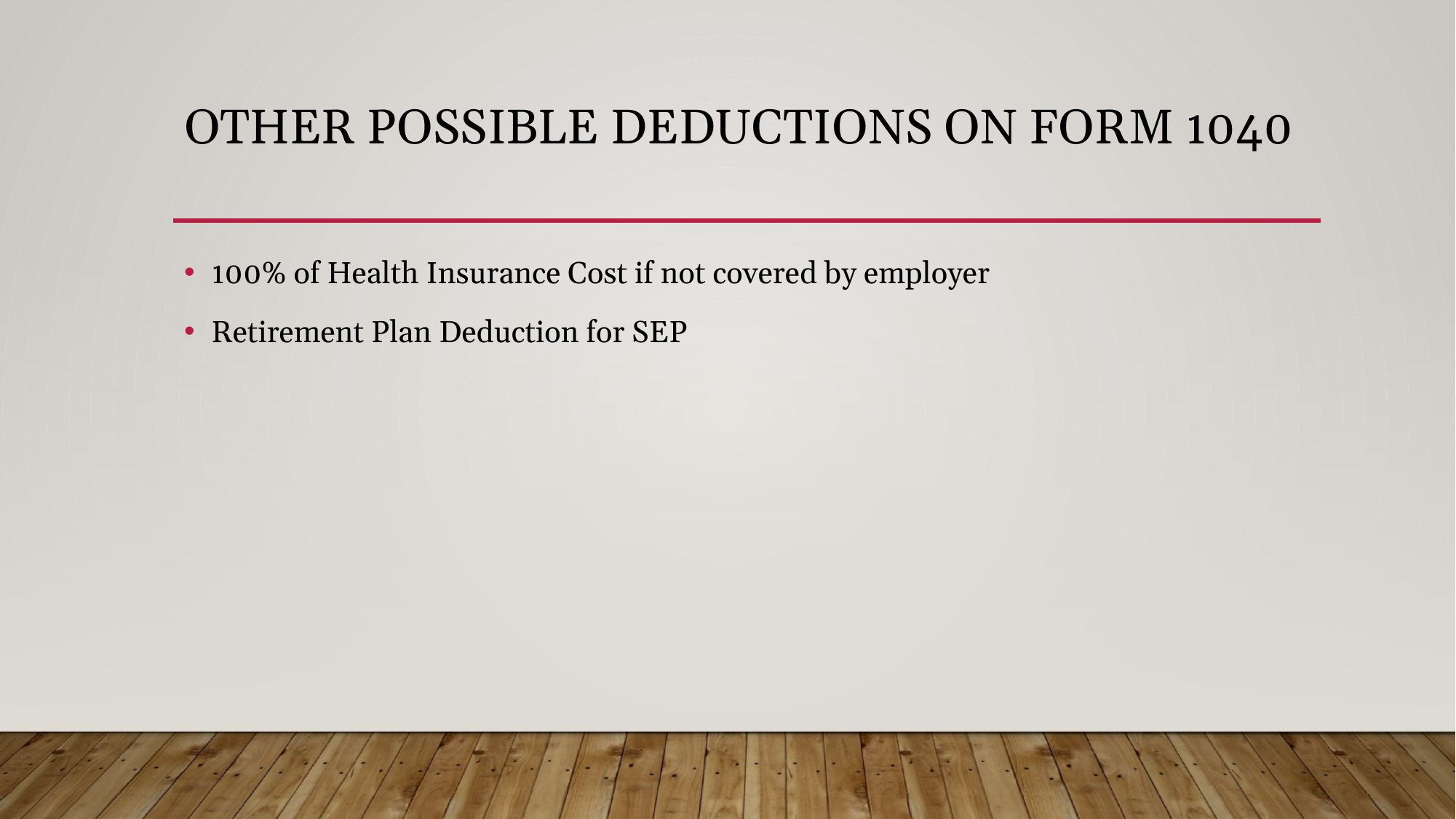

# Other Possible Deductions on Form 1040
100% of Health Insurance Cost if not covered by employer
Retirement Plan Deduction for SEP